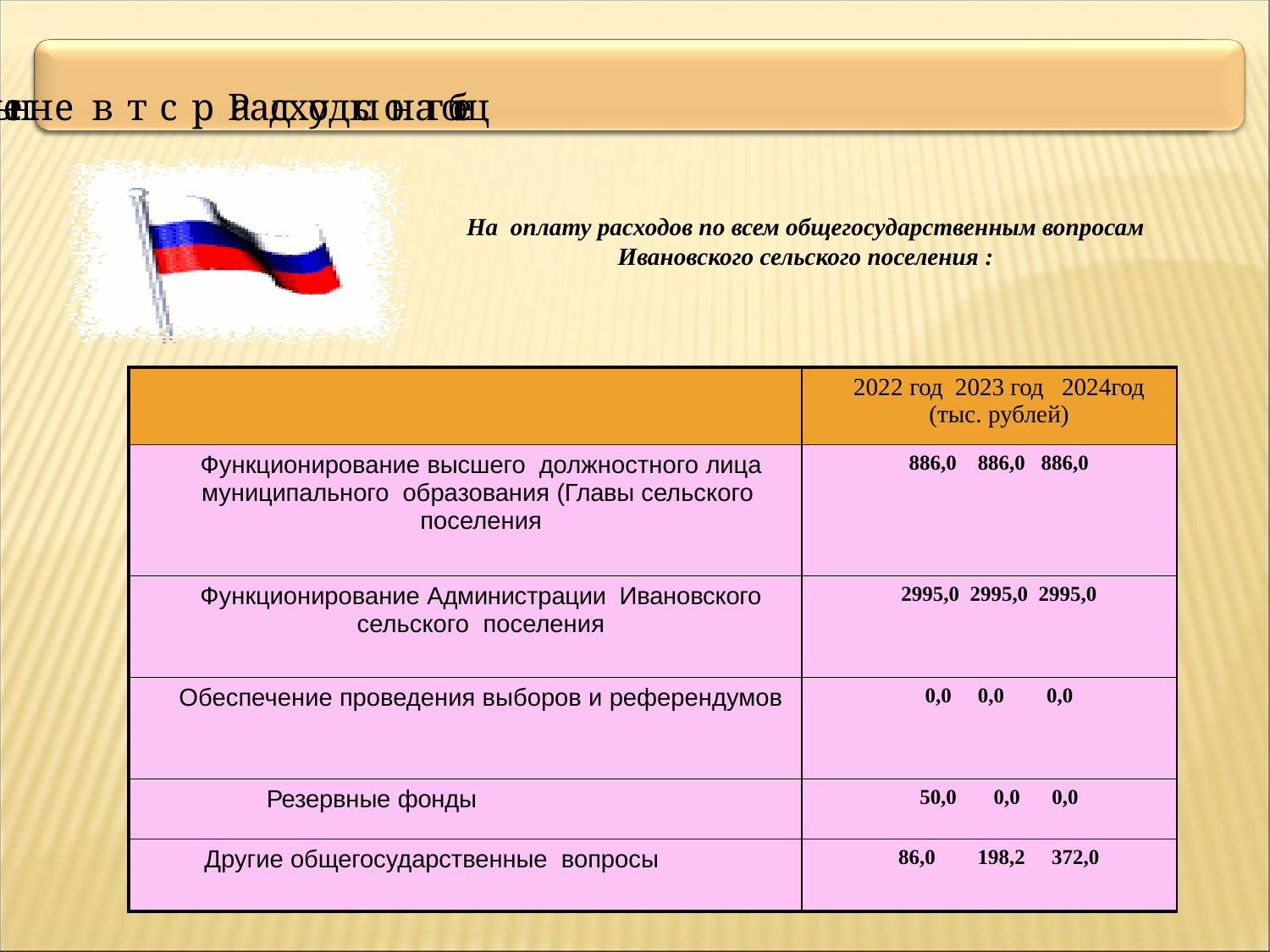

Расходы на  общ     е       г          о        с           у          д          а          р         с        т         в          е       н       н      ы е                           в          опросы

На  оплату расходов по всем общегосударственным вопросам
Ивановского сельского поселения :
|  | 2022 год 2023 год 2024год (тыс. рублей) |
| --- | --- |
| Функционирование высшего должностного лица муниципального образования (Главы сельского поселения | 886,0 886,0 886,0 |
| Функционирование Администрации Ивановского сельского поселения | 2995,0 2995,0 2995,0 |
| Обеспечение проведения выборов и референдумов | 0,0 0,0 0,0 |
| Резервные фонды | 50,0 0,0 0,0 |
| Другие общегосударственные вопросы | 86,0 198,2 372,0 |